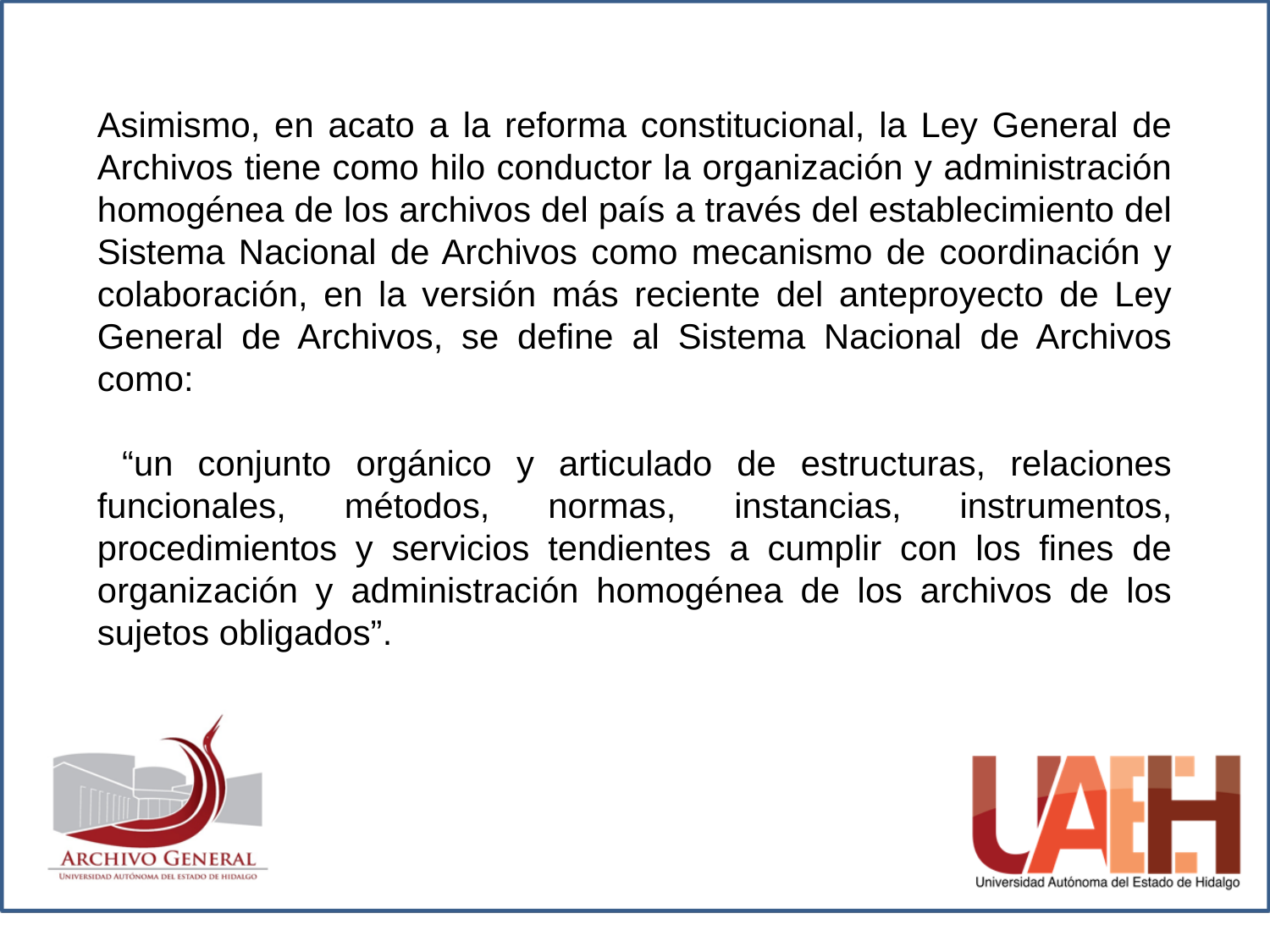

Asimismo, en acato a la reforma constitucional, la Ley General de Archivos tiene como hilo conductor la organización y administración homogénea de los archivos del país a través del establecimiento del Sistema Nacional de Archivos como mecanismo de coordinación y colaboración, en la versión más reciente del anteproyecto de Ley General de Archivos, se define al Sistema Nacional de Archivos como:

 “un conjunto orgánico y articulado de estructuras, relaciones funcionales, métodos, normas, instancias, instrumentos, procedimientos y servicios tendientes a cumplir con los fines de organización y administración homogénea de los archivos de los sujetos obligados”.